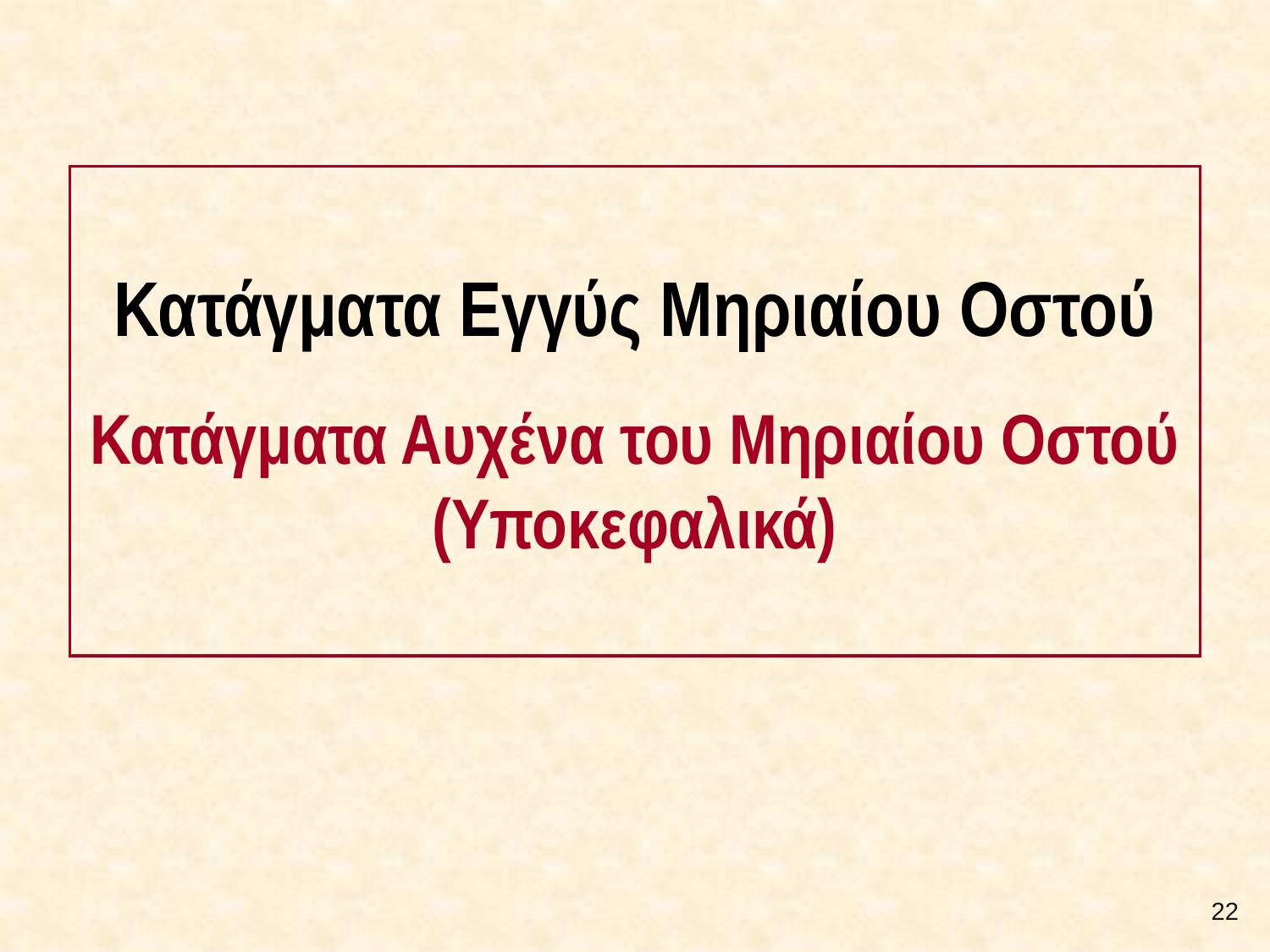

# Κατάγματα Εγγύς Μηριαίου Οστού Κατάγματα Αυχένα του Μηριαίου Οστού (Υποκεφαλικά)
22